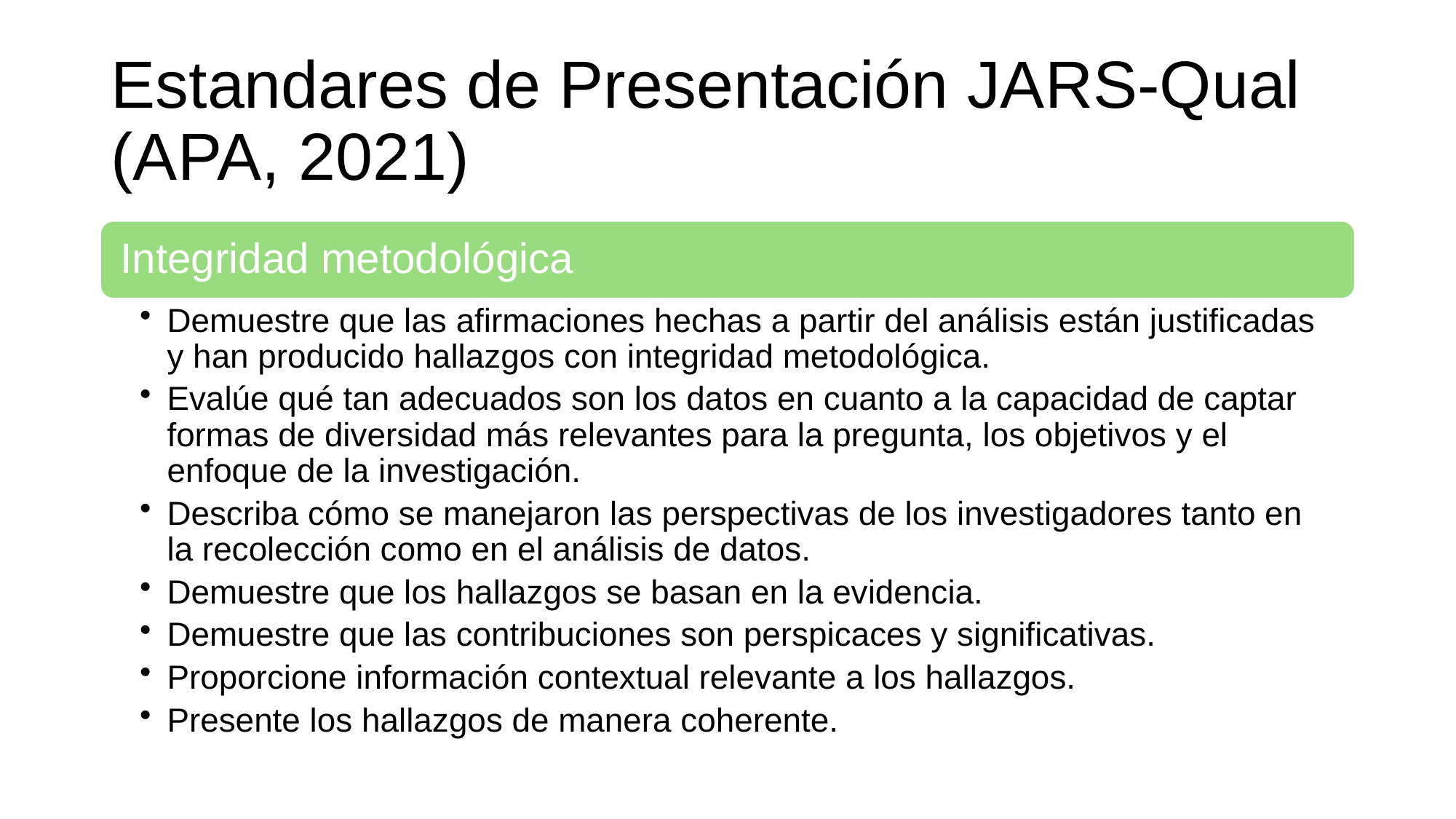

# Estandares de Presentación JARS-Qual (APA, 2021)
Integridad metodológica
Demuestre que las afirmaciones hechas a partir del análisis están justificadas y han producido hallazgos con integridad metodológica.
Evalúe qué tan adecuados son los datos en cuanto a la capacidad de captar formas de diversidad más relevantes para la pregunta, los objetivos y el enfoque de la investigación.
Describa cómo se manejaron las perspectivas de los investigadores tanto en la recolección como en el análisis de datos.
Demuestre que los hallazgos se basan en la evidencia.
Demuestre que las contribuciones son perspicaces y significativas.
Proporcione información contextual relevante a los hallazgos.
Presente los hallazgos de manera coherente.